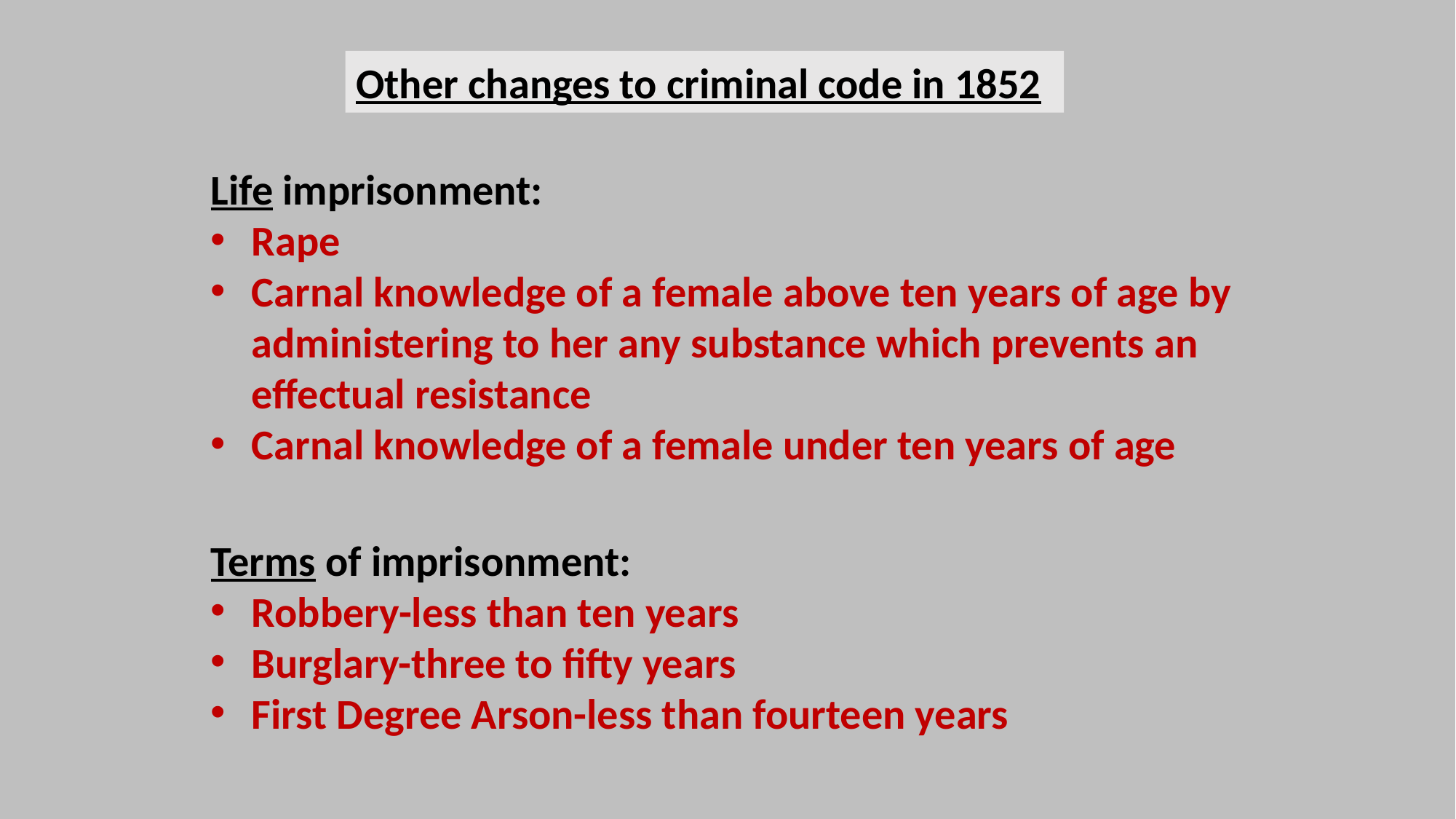

Other changes to criminal code in 1852
Life imprisonment:
Rape
Carnal knowledge of a female above ten years of age by administering to her any substance which prevents an effectual resistance
Carnal knowledge of a female under ten years of age

Terms of imprisonment:
Robbery-less than ten years
Burglary-three to fifty years
First Degree Arson-less than fourteen years